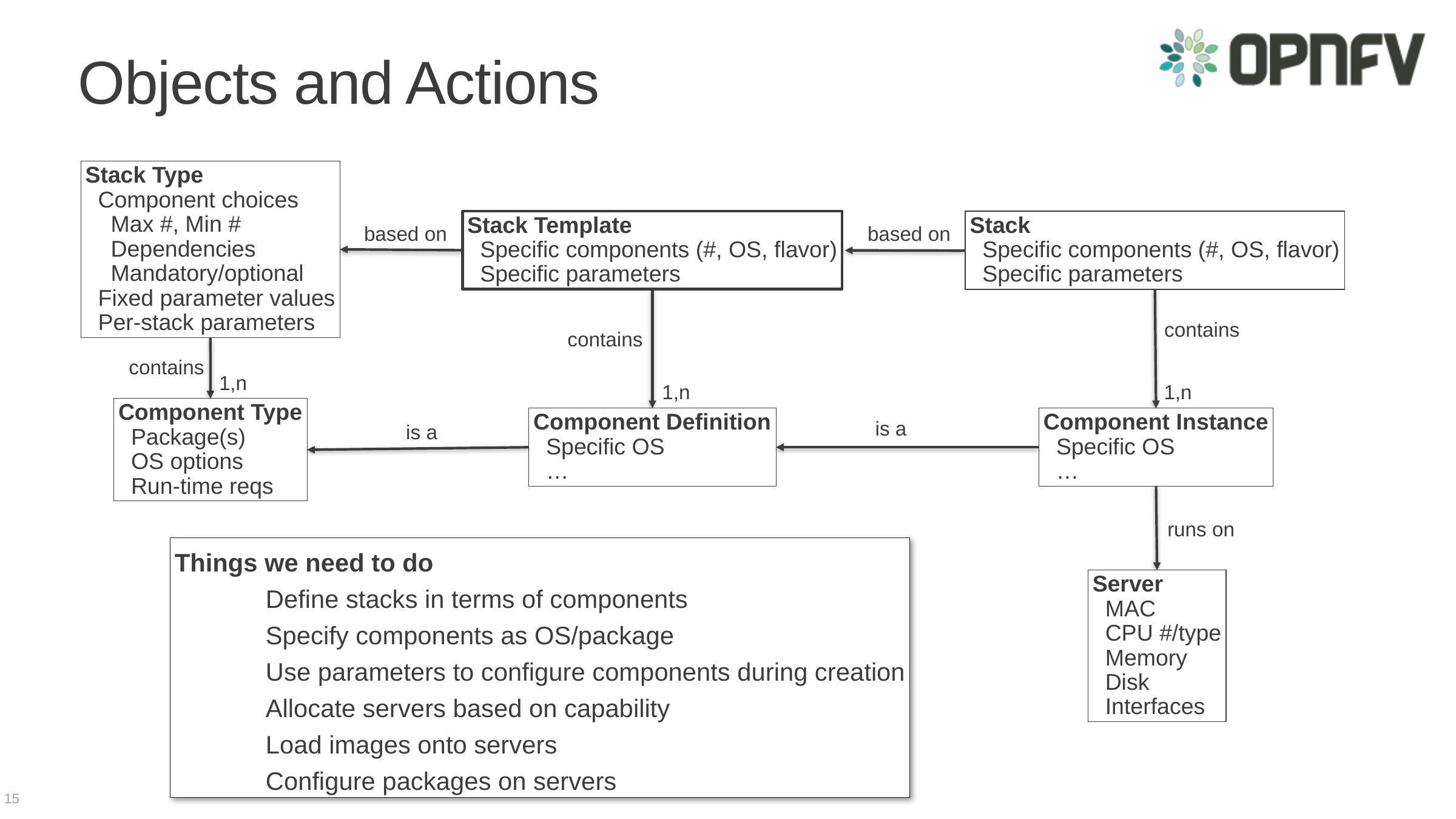

# Objects and Actions
Stack Type
  Component choices
    Max #, Min #
    Dependencies
    Mandatory/optional
  Fixed parameter values
  Per-stack parameters
Stack Template
  Specific components (#, OS, flavor)
  Specific parameters
Stack
  Specific components (#, OS, flavor)
  Specific parameters
based on
based on
contains
contains
contains
1,n
1,n
1,n
Component Type
  Package(s)
  OS options
  Run-time reqs
Component Definition
  Specific OS
  …
Component Instance
  Specific OS
  …
is a
is a
runs on
Things we need to do
	Define stacks in terms of components
	Specify components as OS/package
	Use parameters to configure components during creation
	Allocate servers based on capability
	Load images onto servers
	Configure packages on servers
Server
  MAC
  CPU #/type
  Memory
  Disk
  Interfaces